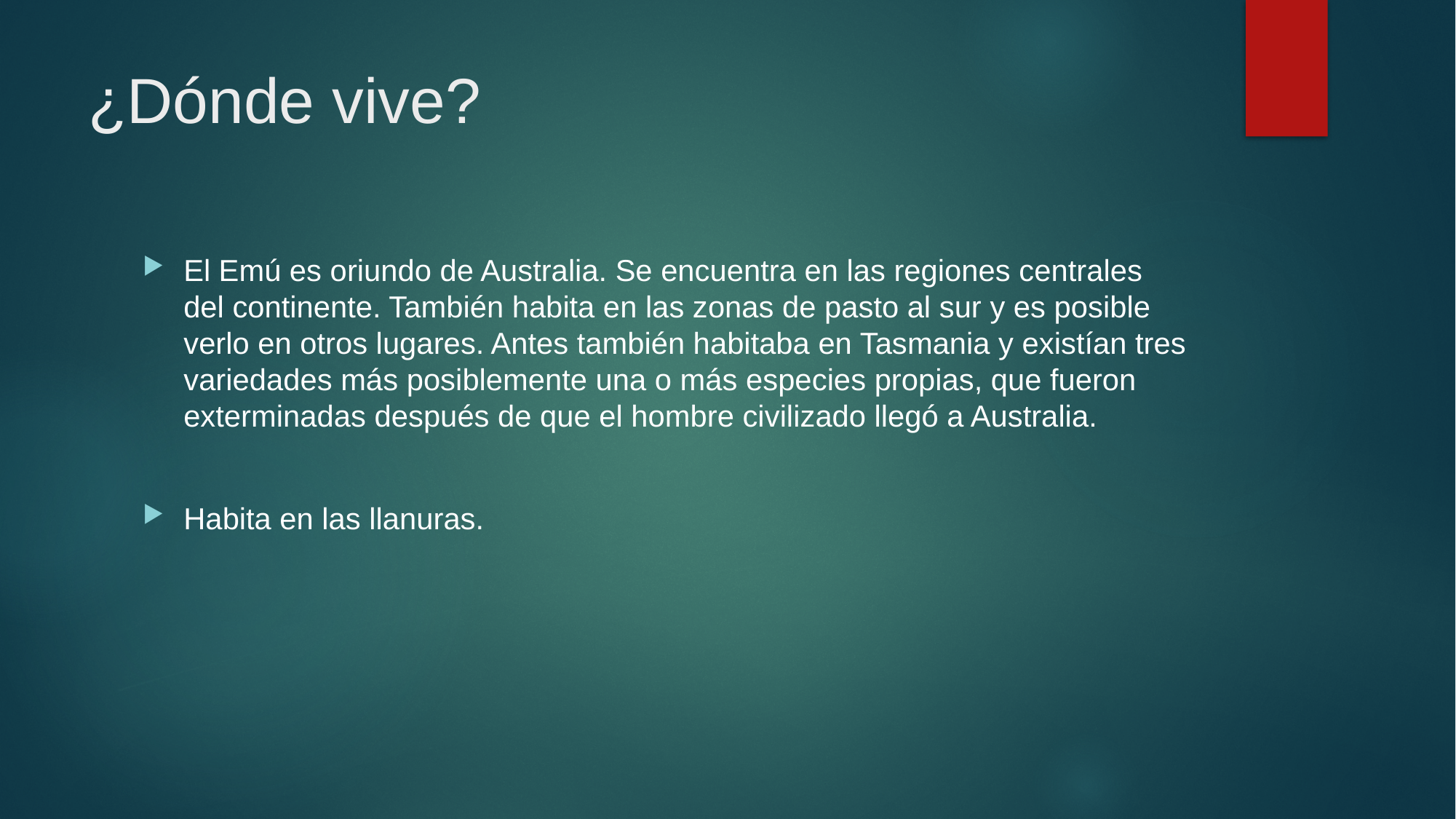

# ¿Dónde vive?
El Emú es oriundo de Australia. Se encuentra en las regiones centrales del continente. También habita en las zonas de pasto al sur y es posible verlo en otros lugares. Antes también habitaba en Tasmania y existían tres variedades más posiblemente una o más especies propias, que fueron exterminadas después de que el hombre civilizado llegó a Australia.

Habita en las llanuras.